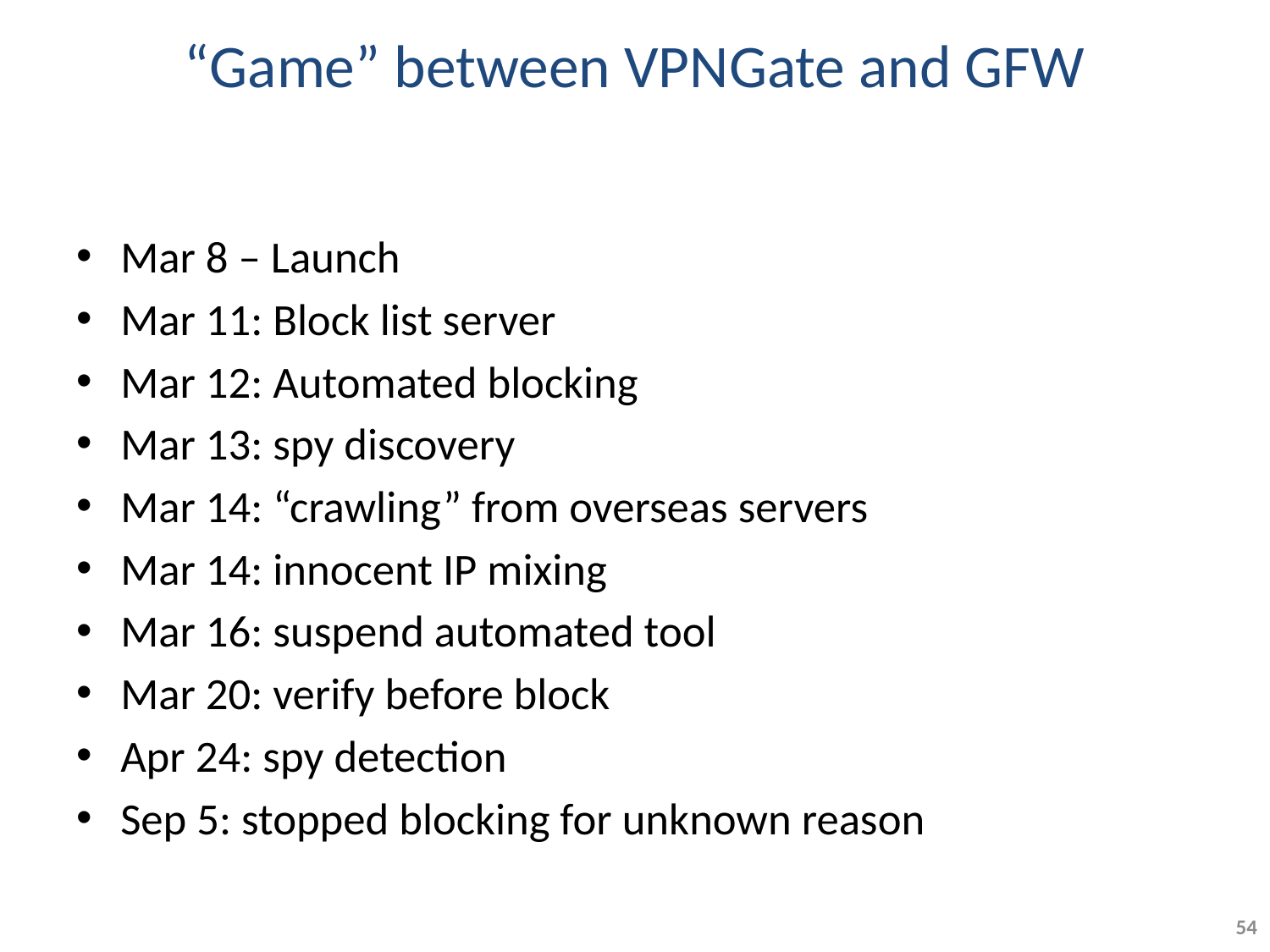

# “Game” between VPNGate and GFW
Mar 8 – Launch
Mar 11: Block list server
Mar 12: Automated blocking
Mar 13: spy discovery
Mar 14: “crawling” from overseas servers
Mar 14: innocent IP mixing
Mar 16: suspend automated tool
Mar 20: verify before block
Apr 24: spy detection
Sep 5: stopped blocking for unknown reason
54